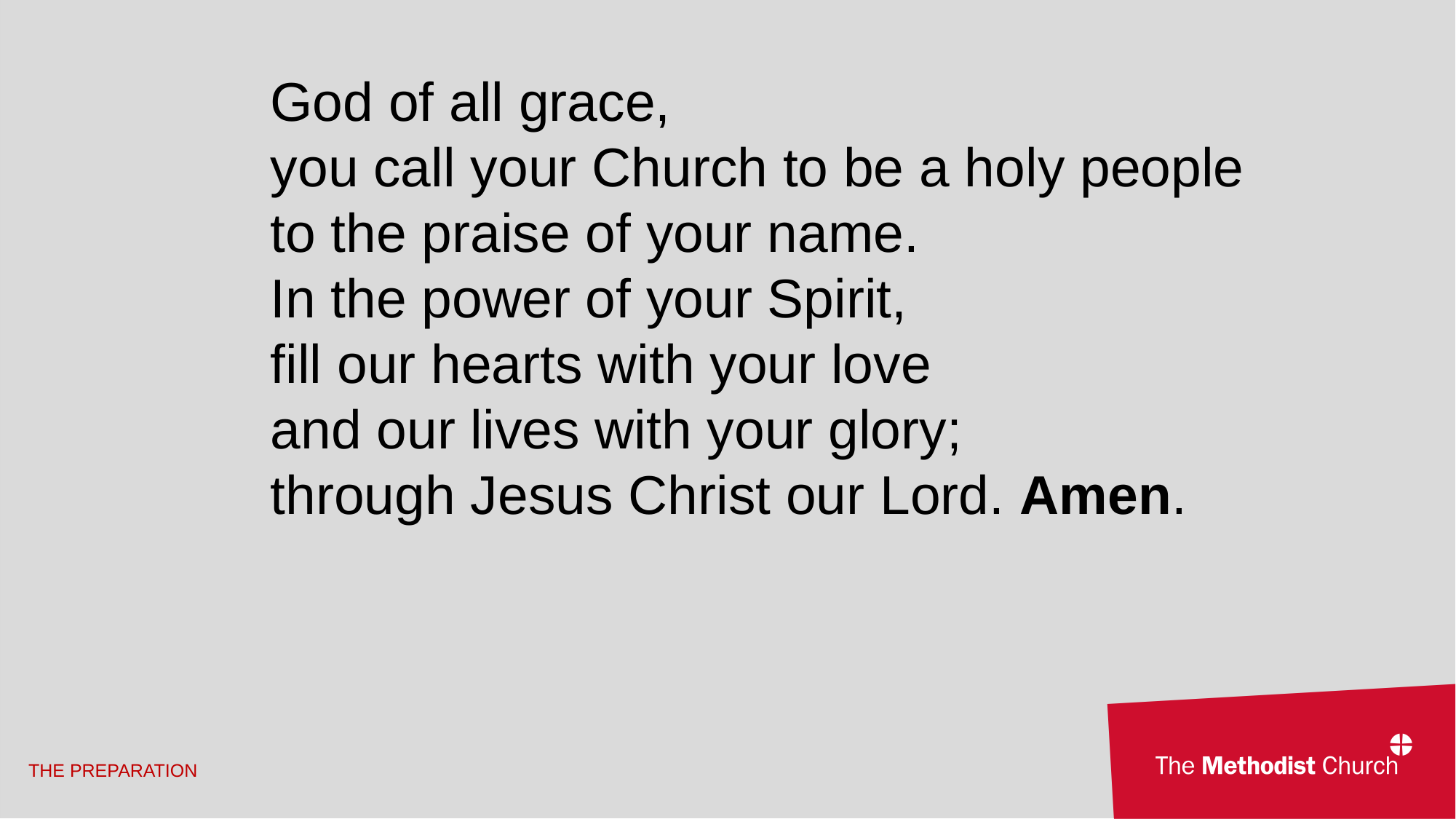

God of all grace,
you call your Church to be a holy people
to the praise of your name.
In the power of your Spirit,
fill our hearts with your love
and our lives with your glory;
through Jesus Christ our Lord. Amen.